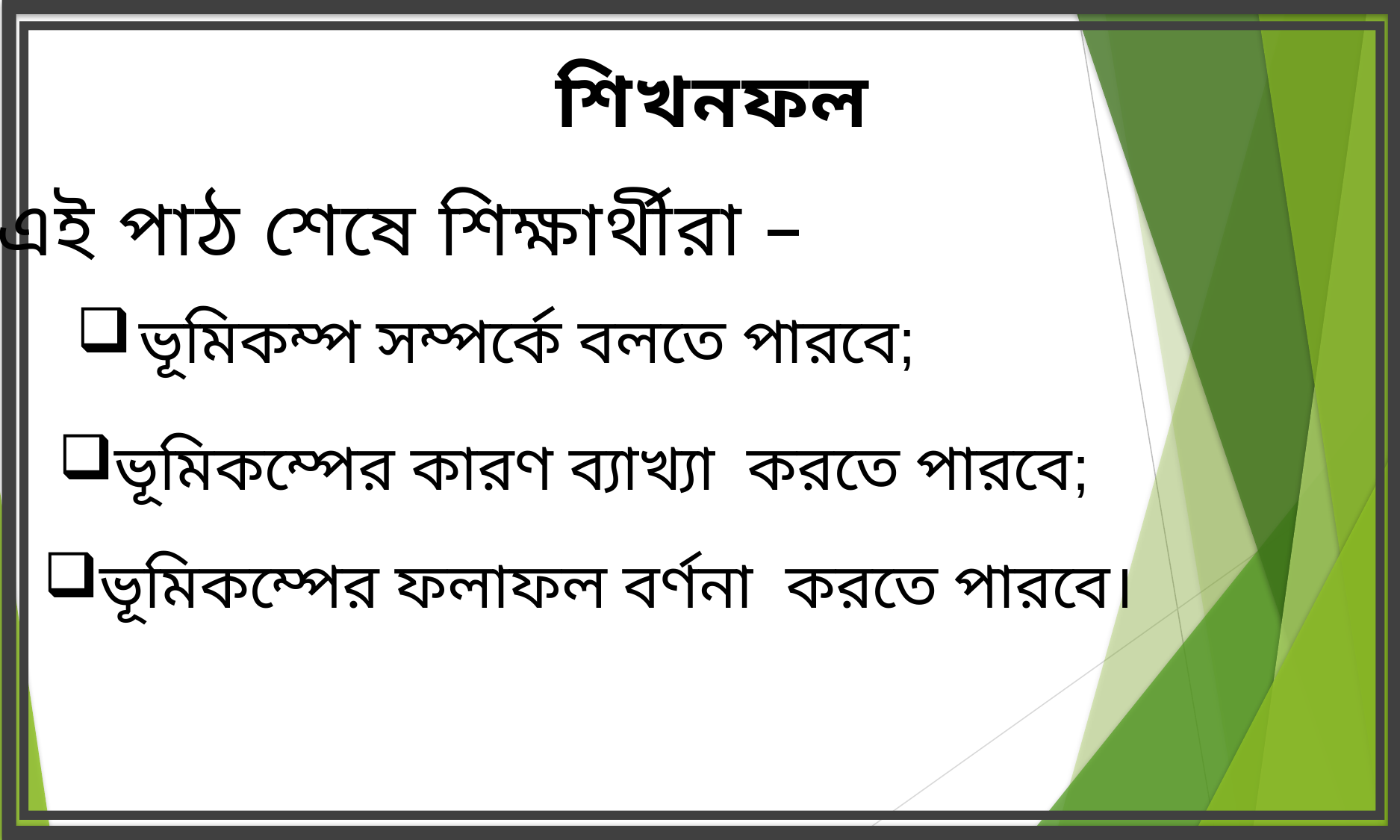

শিখনফল
এই পাঠ শেষে শিক্ষার্থীরা –
ভূমিকম্প সম্পর্কে বলতে পারবে;
ভূমিকম্পের কারণ ব্যাখ্যা  করতে পারবে;
ভূমিকম্পের ফলাফল বর্ণনা  করতে পারবে।